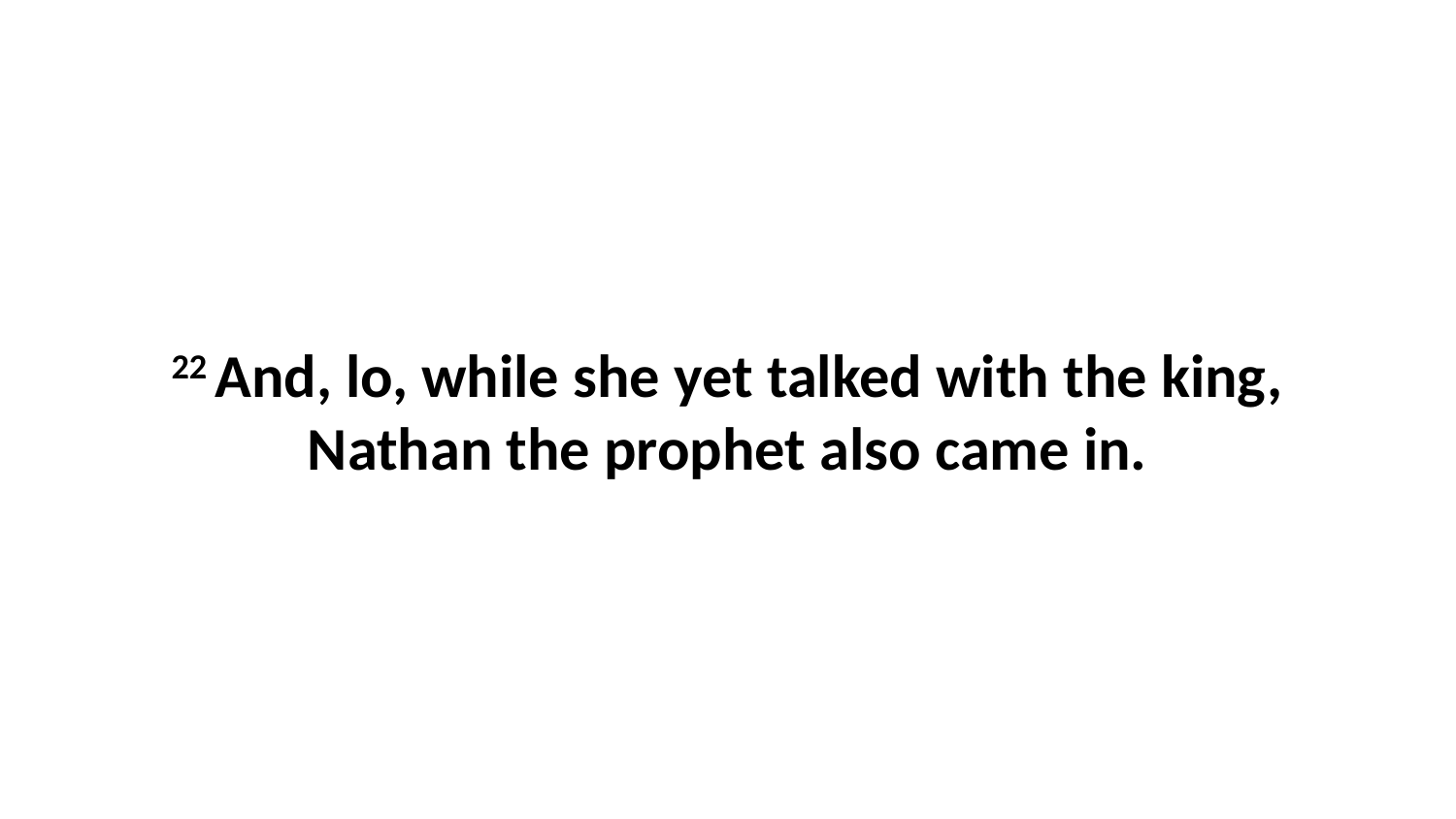

22 And, lo, while she yet talked with the king, Nathan the prophet also came in.